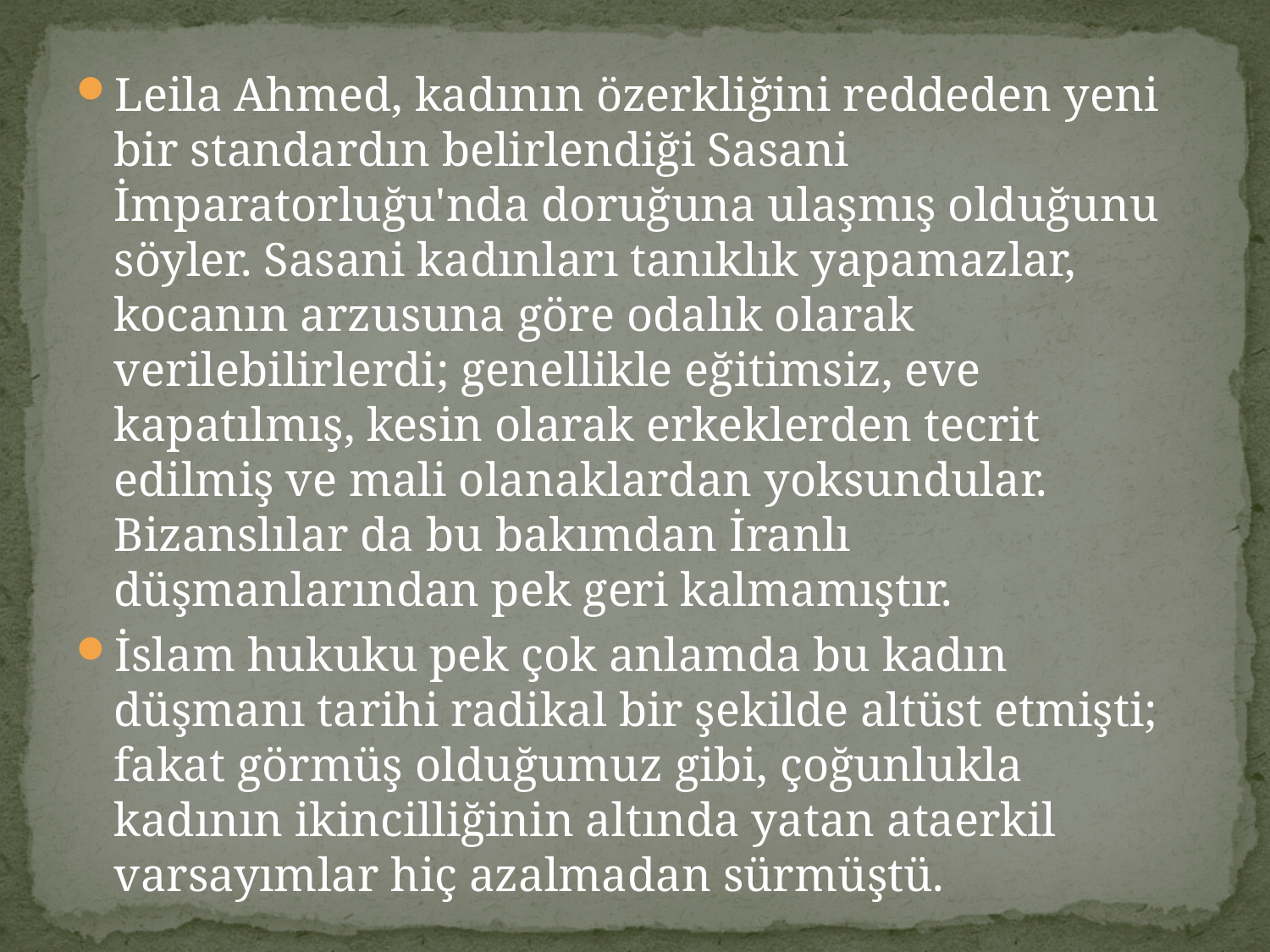

Leila Ahmed, kadının özerkliğini reddeden yeni bir standardın belirlendiği Sasani İmparatorluğu'nda doruğuna ulaşmış olduğunu söyler. Sasani kadınları tanıklık yapamazlar, kocanın arzusuna göre odalık olarak verilebilirlerdi; genellikle eğitimsiz, eve kapatılmış, kesin olarak erkeklerden tecrit edilmiş ve mali olanaklardan yoksundular. Bizanslılar da bu bakımdan İranlı düşmanlarından pek geri kalmamıştır.
İslam hukuku pek çok anlamda bu kadın düşmanı tarihi radikal bir şekilde altüst etmişti; fakat görmüş olduğumuz gibi, çoğunlukla kadının ikincilliğinin altında yatan ataerkil varsayımlar hiç azalmadan sürmüştü.